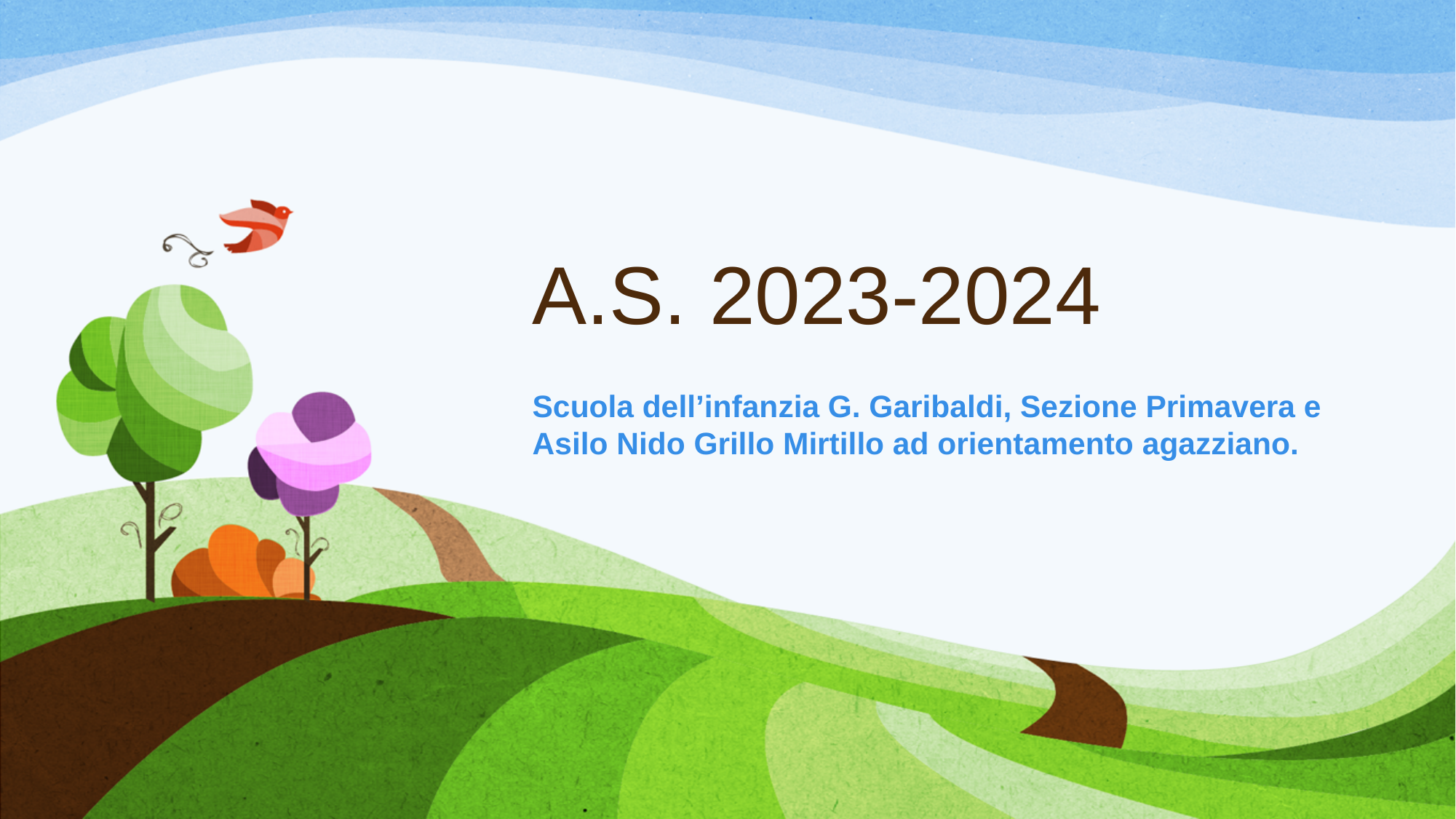

# A.S. 2023-2024
Scuola dell’infanzia G. Garibaldi, Sezione Primavera e Asilo Nido Grillo Mirtillo ad orientamento agazziano.